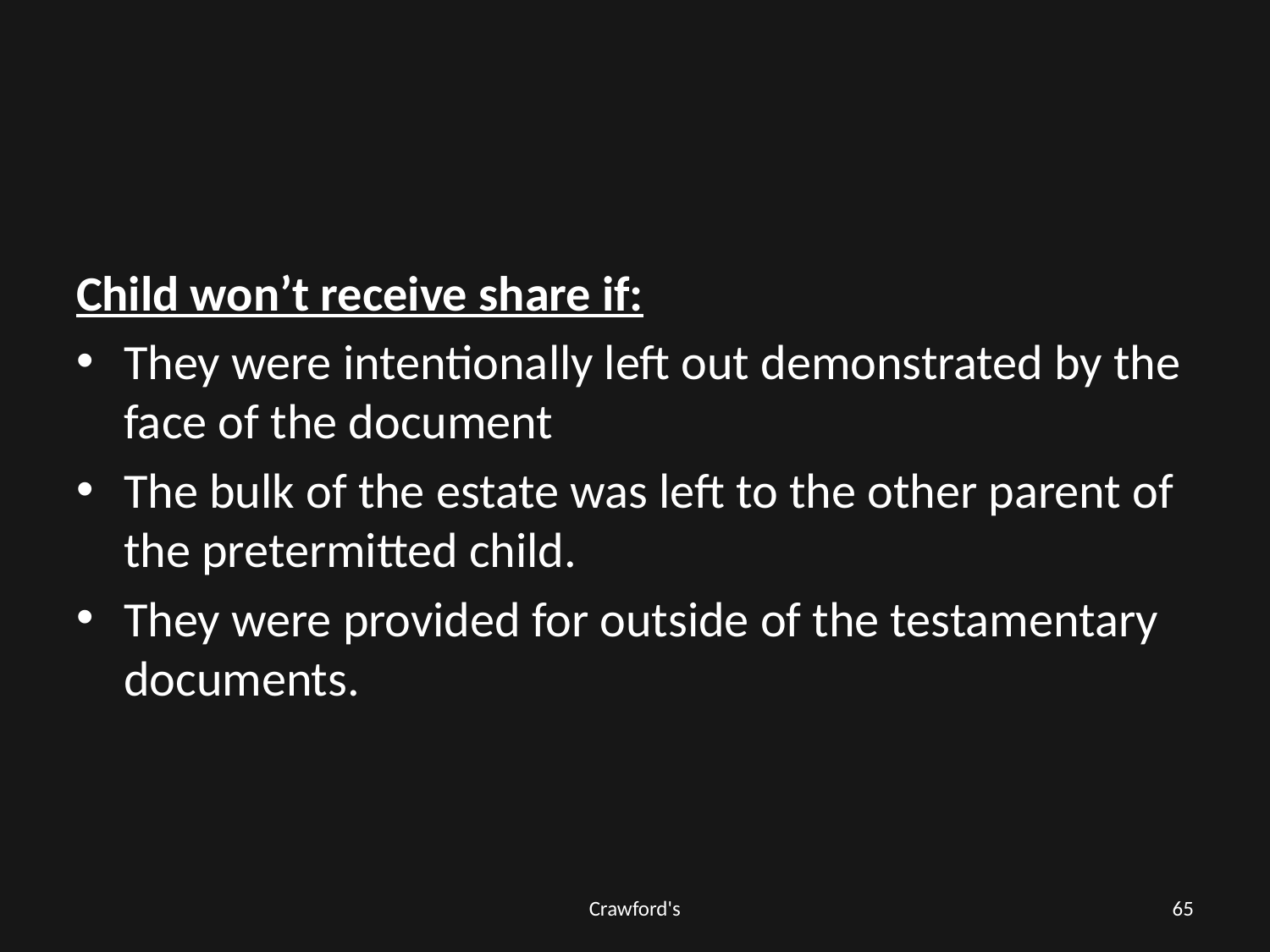

#
Child won’t receive share if:
They were intentionally left out demonstrated by the face of the document
The bulk of the estate was left to the other parent of the pretermitted child.
They were provided for outside of the testamentary documents.
Crawford's
65